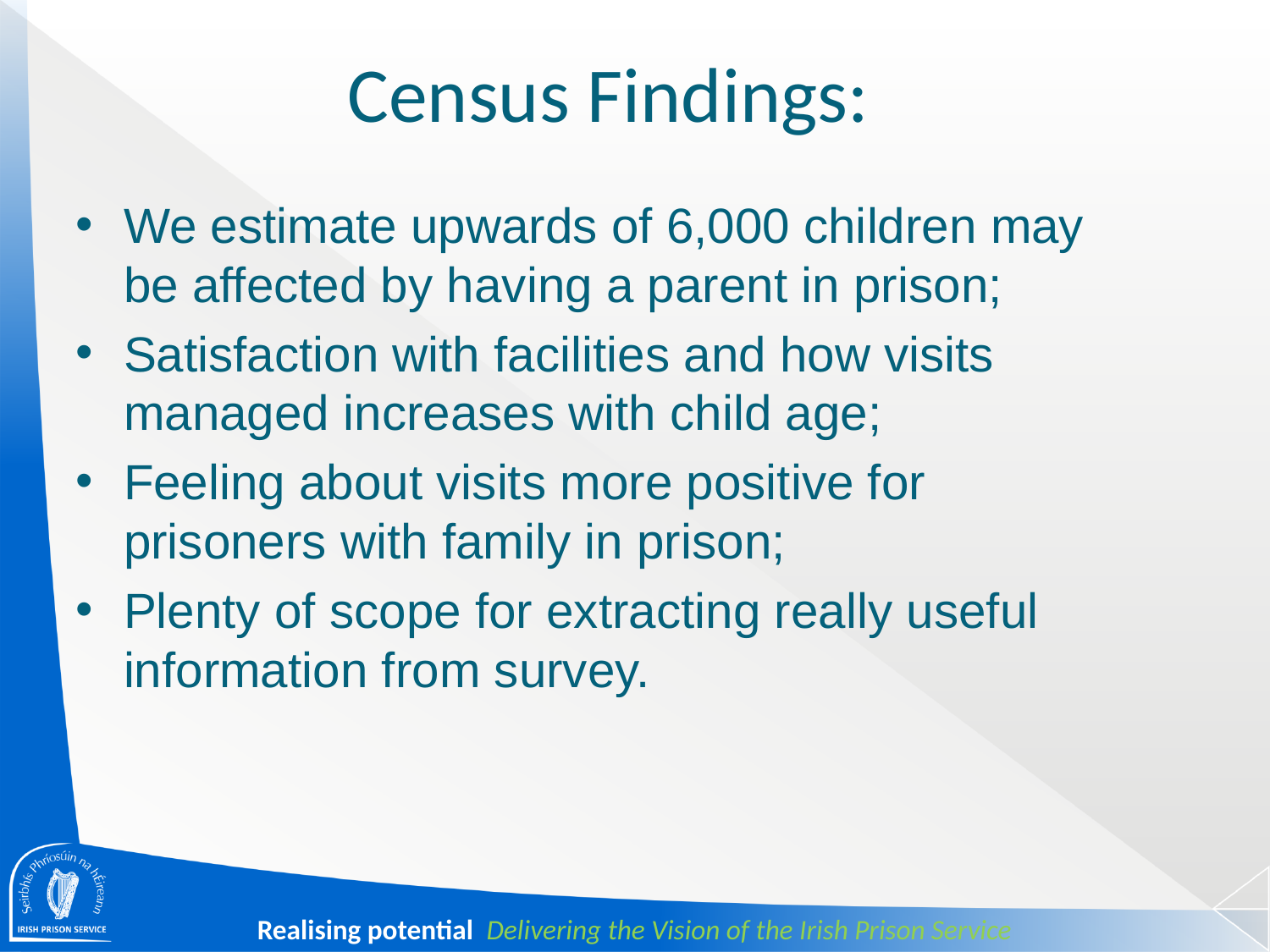

# Census Findings:
We estimate upwards of 6,000 children may be affected by having a parent in prison;
Satisfaction with facilities and how visits managed increases with child age;
Feeling about visits more positive for prisoners with family in prison;
Plenty of scope for extracting really useful information from survey.